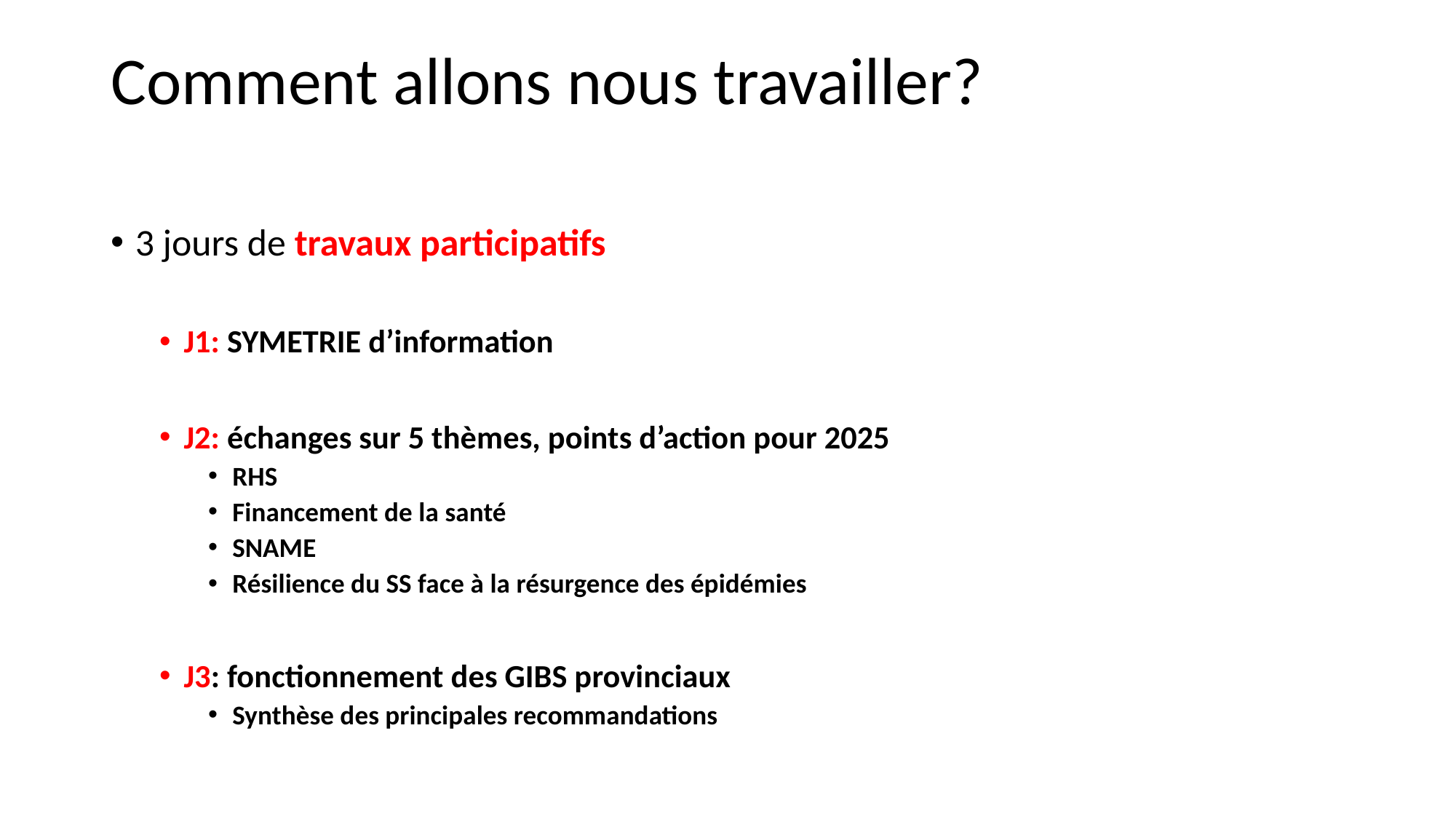

# Comment allons nous travailler?
3 jours de travaux participatifs

J1: SYMETRIE d’information

J2: échanges sur 5 thèmes, points d’action pour 2025
RHS
Financement de la santé
SNAME
Résilience du SS face à la résurgence des épidémies

J3: fonctionnement des GIBS provinciaux
Synthèse des principales recommandations